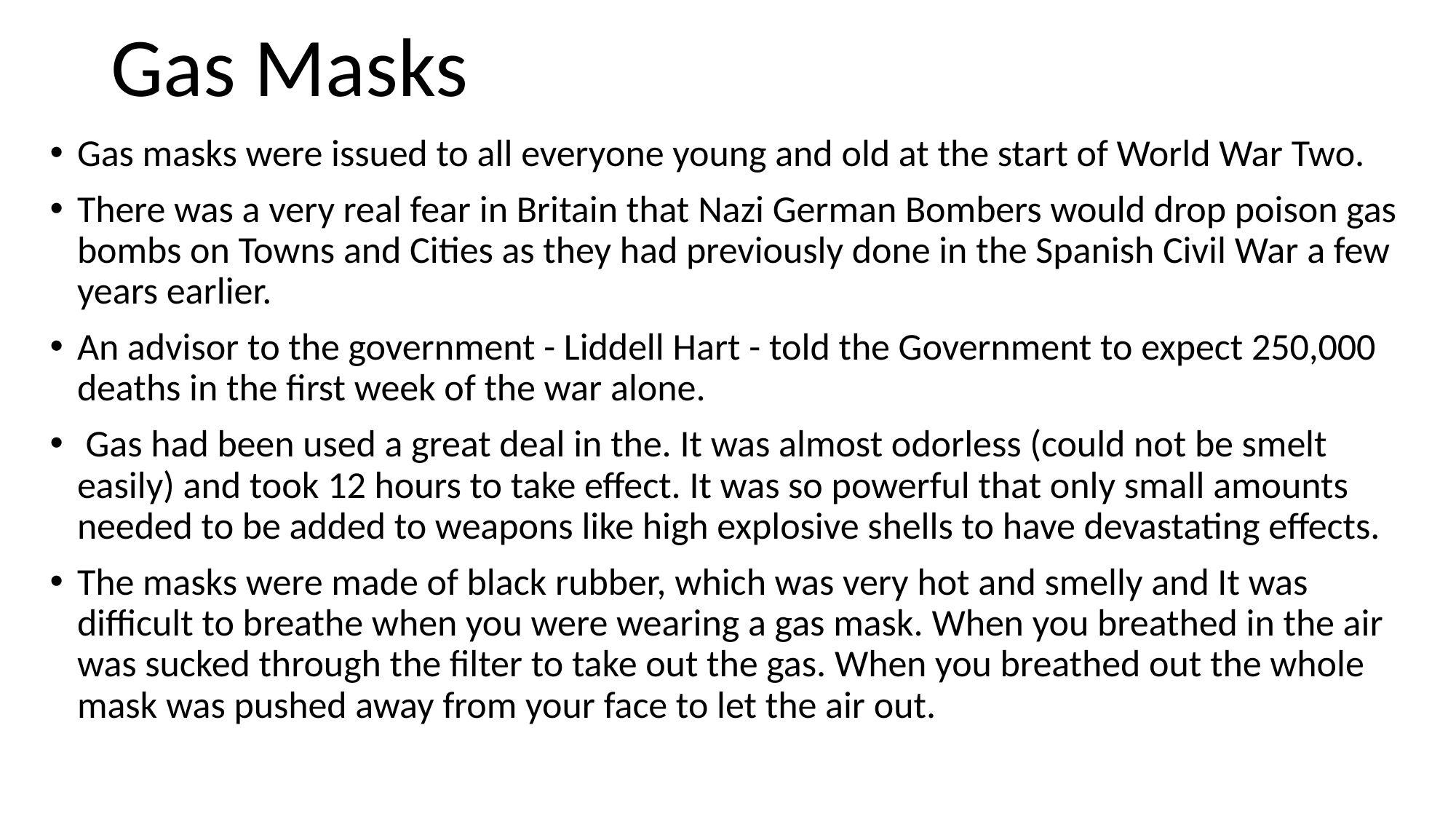

Gas masks were issued to all everyone young and old at the start of World War Two.
There was a very real fear in Britain that Nazi German Bombers would drop poison gas bombs on Towns and Cities as they had previously done in the Spanish Civil War a few years earlier.
An advisor to the government - Liddell Hart - told the Government to expect 250,000 deaths in the first week of the war alone.
 Gas had been used a great deal in the. It was almost odorless (could not be smelt easily) and took 12 hours to take effect. It was so powerful that only small amounts needed to be added to weapons like high explosive shells to have devastating effects.
The masks were made of black rubber, which was very hot and smelly and It was difficult to breathe when you were wearing a gas mask. When you breathed in the air was sucked through the filter to take out the gas. When you breathed out the whole mask was pushed away from your face to let the air out.

# Gas Masks